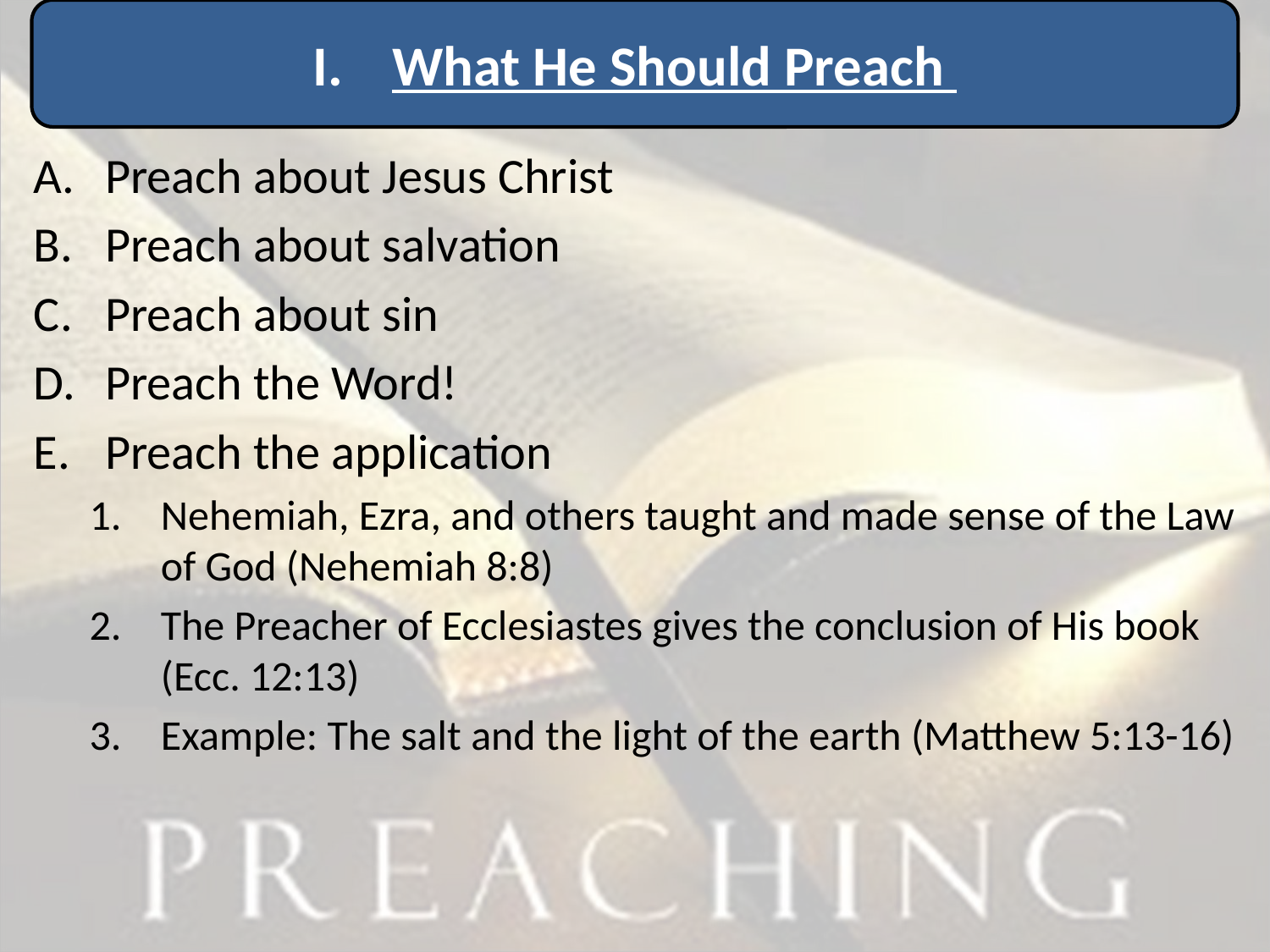

What He Should Preach
Preach about Jesus Christ
Preach about salvation
Preach about sin
Preach the Word!
Preach the application
Nehemiah, Ezra, and others taught and made sense of the Law of God (Nehemiah 8:8)
The Preacher of Ecclesiastes gives the conclusion of His book (Ecc. 12:13)
Example: The salt and the light of the earth (Matthew 5:13-16)